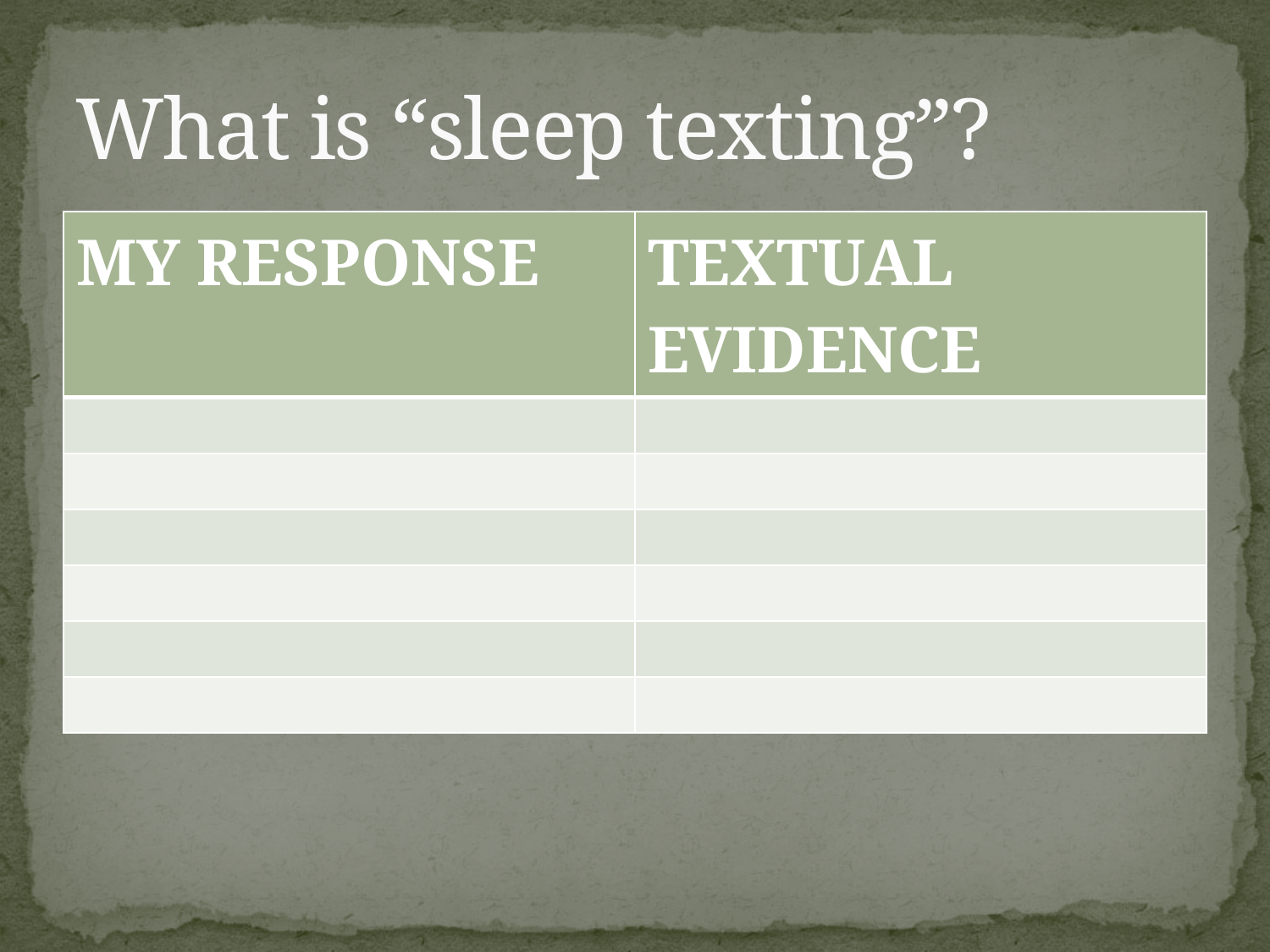

# What is “sleep texting”?
| MY RESPONSE | TEXTUAL EVIDENCE |
| --- | --- |
|  |  |
|  |  |
|  |  |
|  |  |
|  |  |
|  |  |